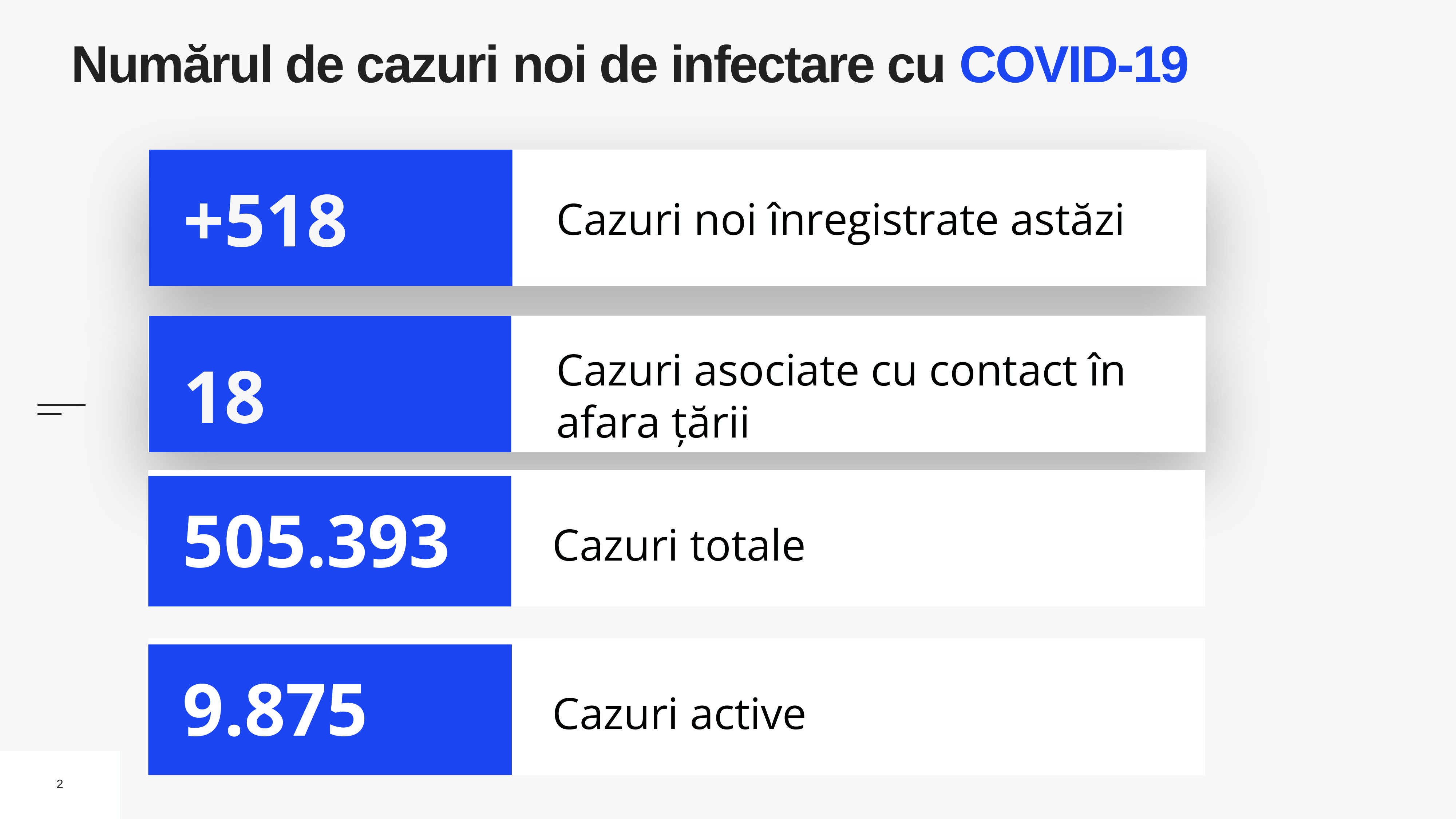

# Numărul de cazuri noi de infectare cu COVID-19

Cazuri noi înregistrate astăzi

+518

Cazuri asociate cu contact în afara țării

18

Cazuri totale

505.393

Cazuri active

9.875
2